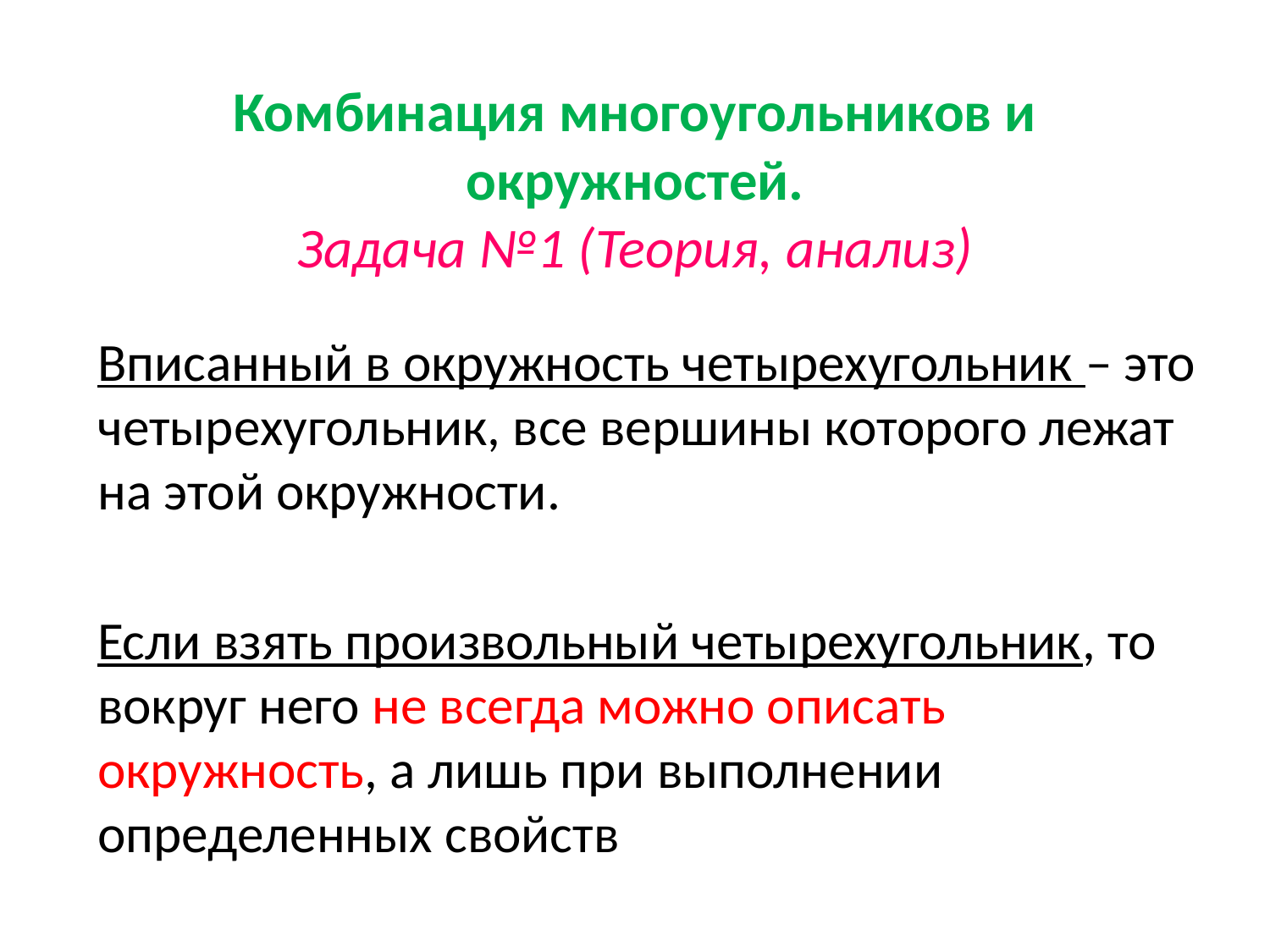

# Комбинация многоугольников и окружностей. Задача №1 (Теория, анализ)

Вписанный в окружность четырехугольник – это четырехугольник, все вершины которого лежат на этой окружности.

Если взять произвольный четырехугольник, то вокруг него не всегда можно описать окружность, а лишь при выполнении определенных свойств